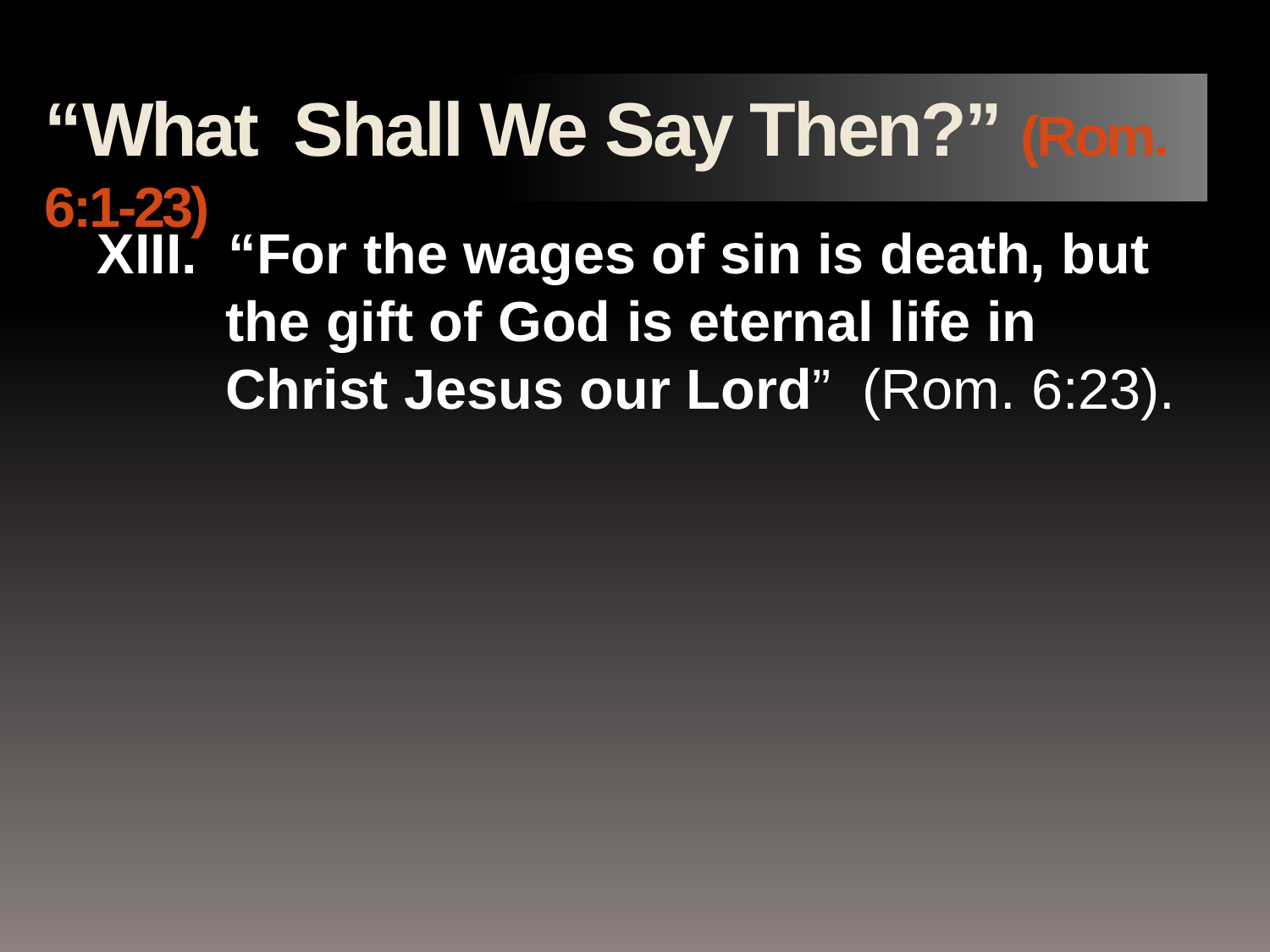

“What  Shall We Say Then?” (Rom. 6:1-23)
XIII.  “For the wages of sin is death, but the gift of God is eternal life in Christ Jesus our Lord”  (Rom. 6:23).